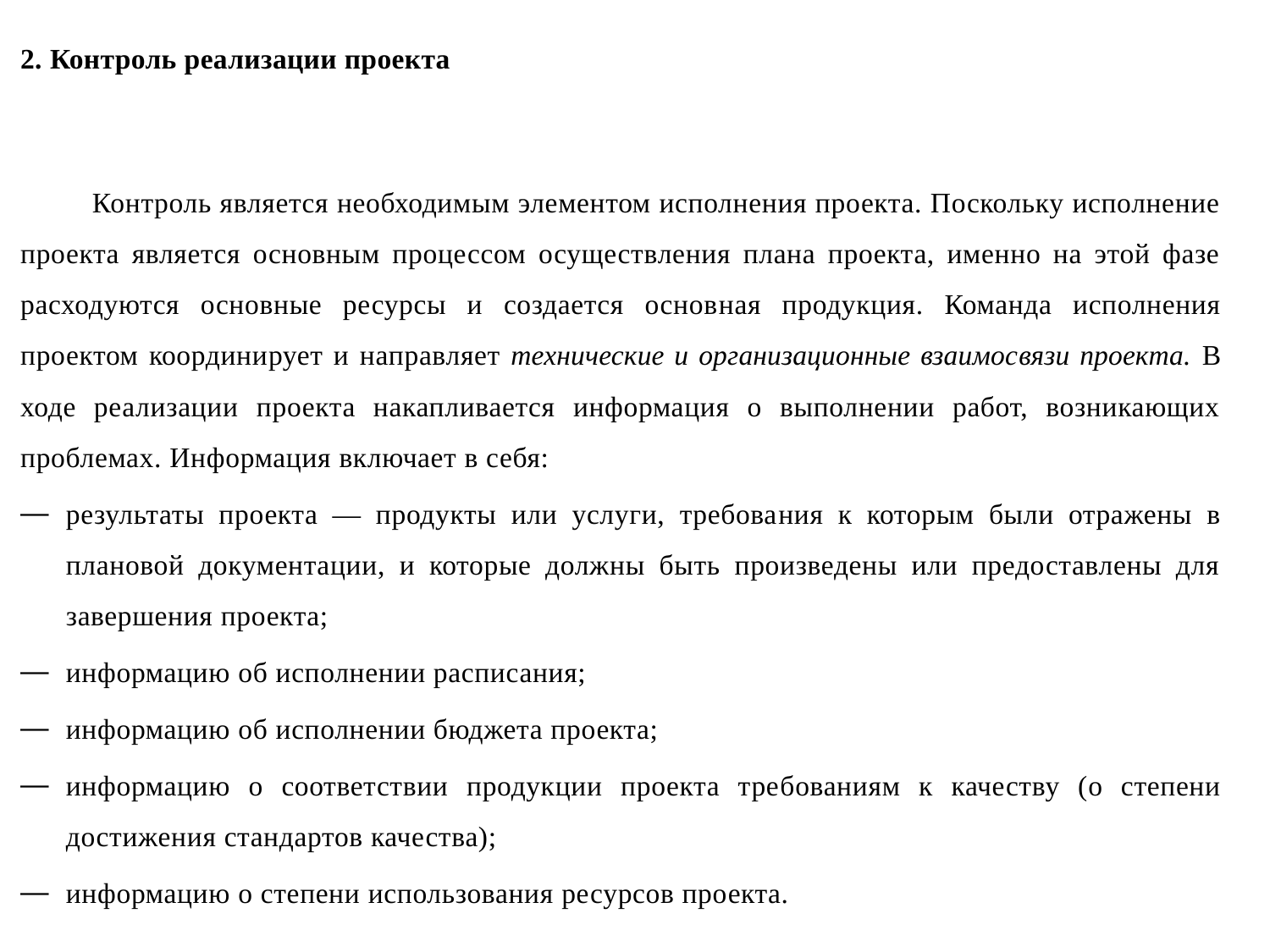

2. Контроль реализации проекта

Контроль является необходимым элементом исполнения проекта. Поскольку исполнение проекта является основным процессом осуществления плана проекта, именно на этой фазе расходуются основные ресурсы и создается основ­ная продукция. Команда исполнения проектом координи­рует и направляет технические и организационные взаимос­вязи проекта. В ходе реализации проекта накапливается информация о выполнении работ, возникающих проблемах. Информация включает в себя:
результаты проекта — продукты или услуги, требова­ния к которым были отражены в плановой документации, и которые должны быть произведены или предоставлены для завершения проекта;
информацию об исполнении расписания;
информацию об исполнении бюджета проекта;
информацию о соответствии продукции проекта тре­бованиям к качеству (о степени достижения стандартов качества);
информацию о степени использования ресурсов проекта.